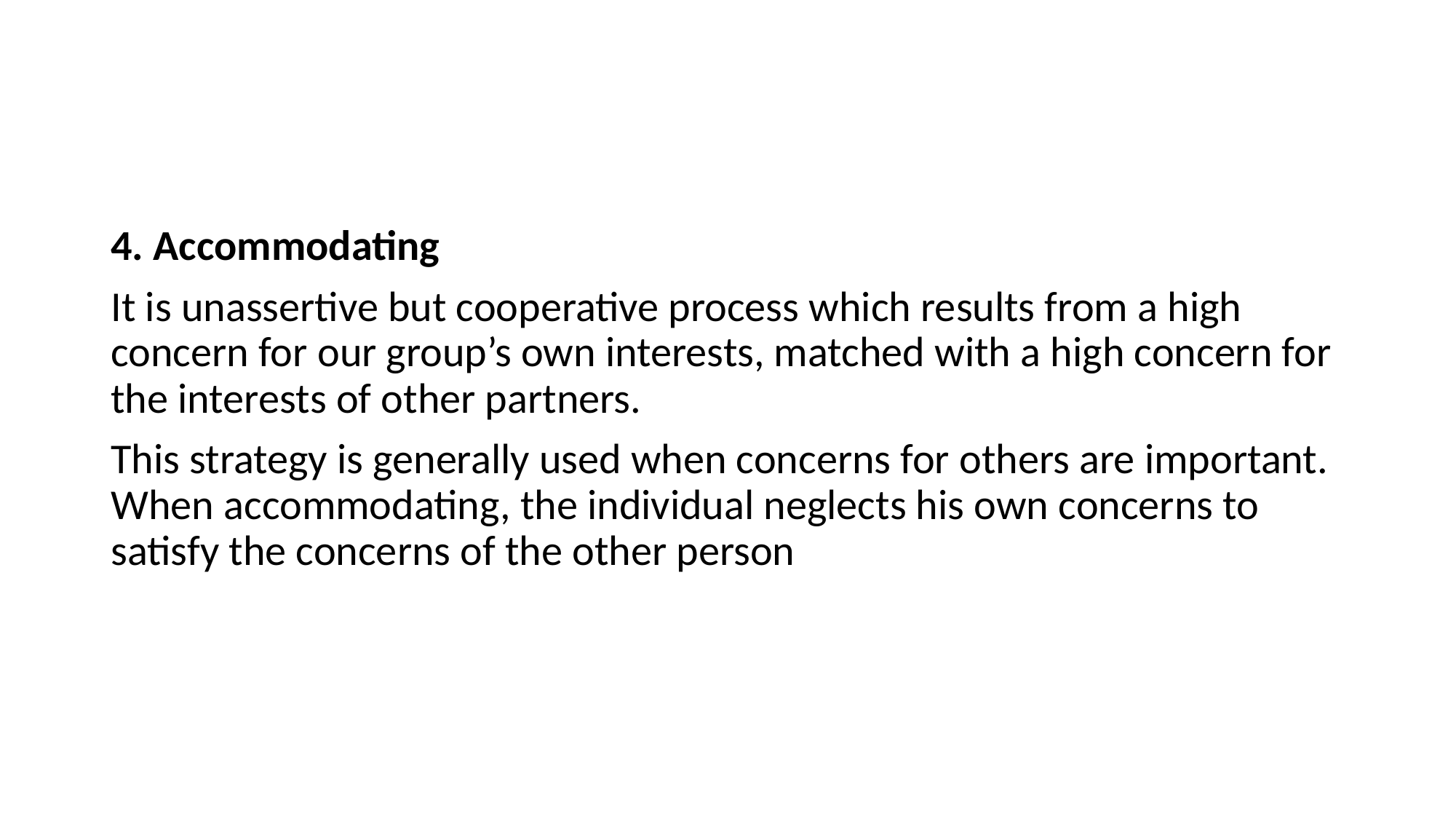

#
4. Accommodating
It is unassertive but cooperative process which results from a high concern for our group’s own interests, matched with a high concern for the interests of other partners.
This strategy is generally used when concerns for others are important. When accommodating, the individual neglects his own concerns to satisfy the concerns of the other person